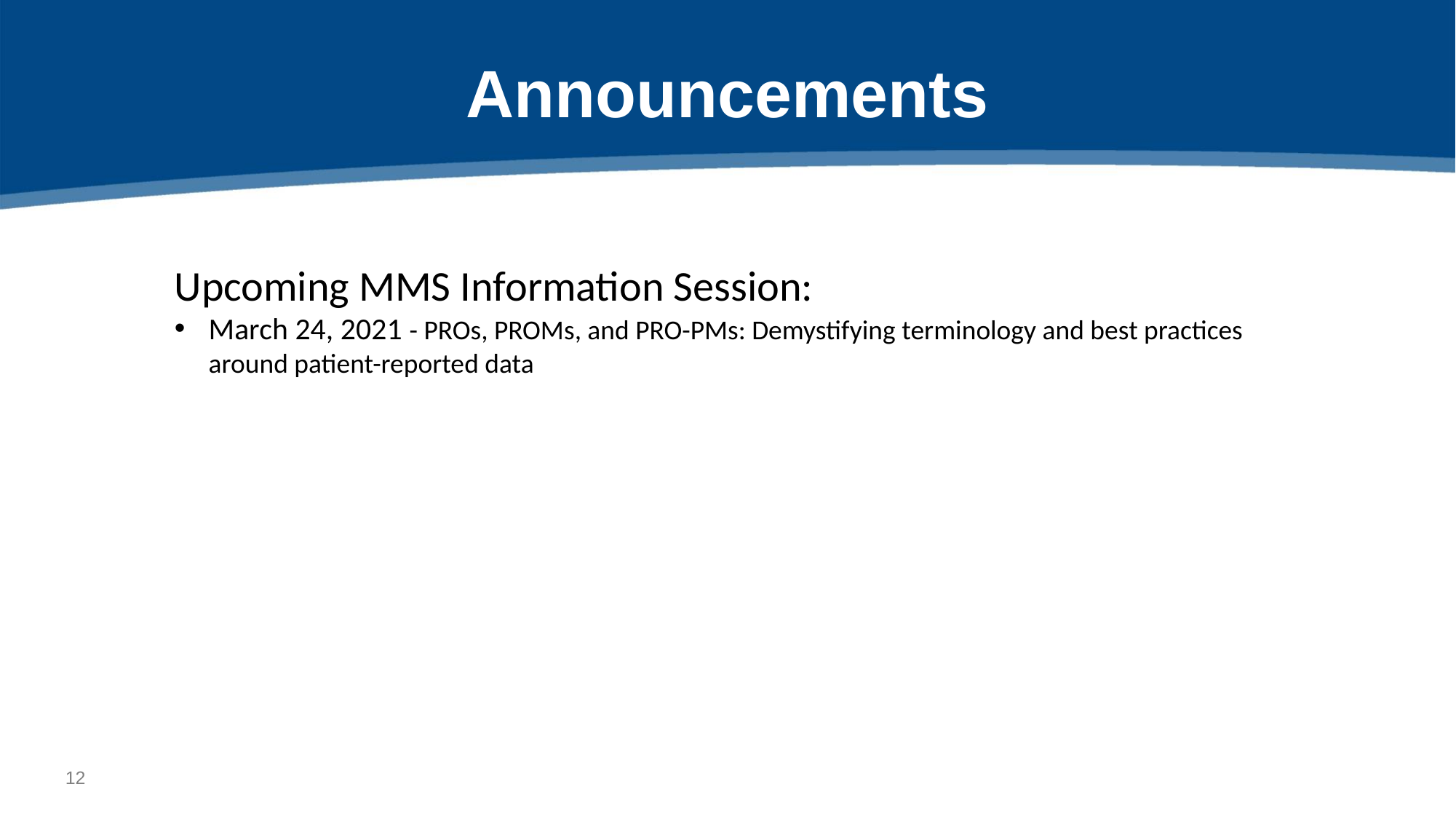

# Announcements
Upcoming MMS Information Session:
March 24, 2021 - PROs, PROMs, and PRO-PMs: Demystifying terminology and best practices around patient-reported data
12